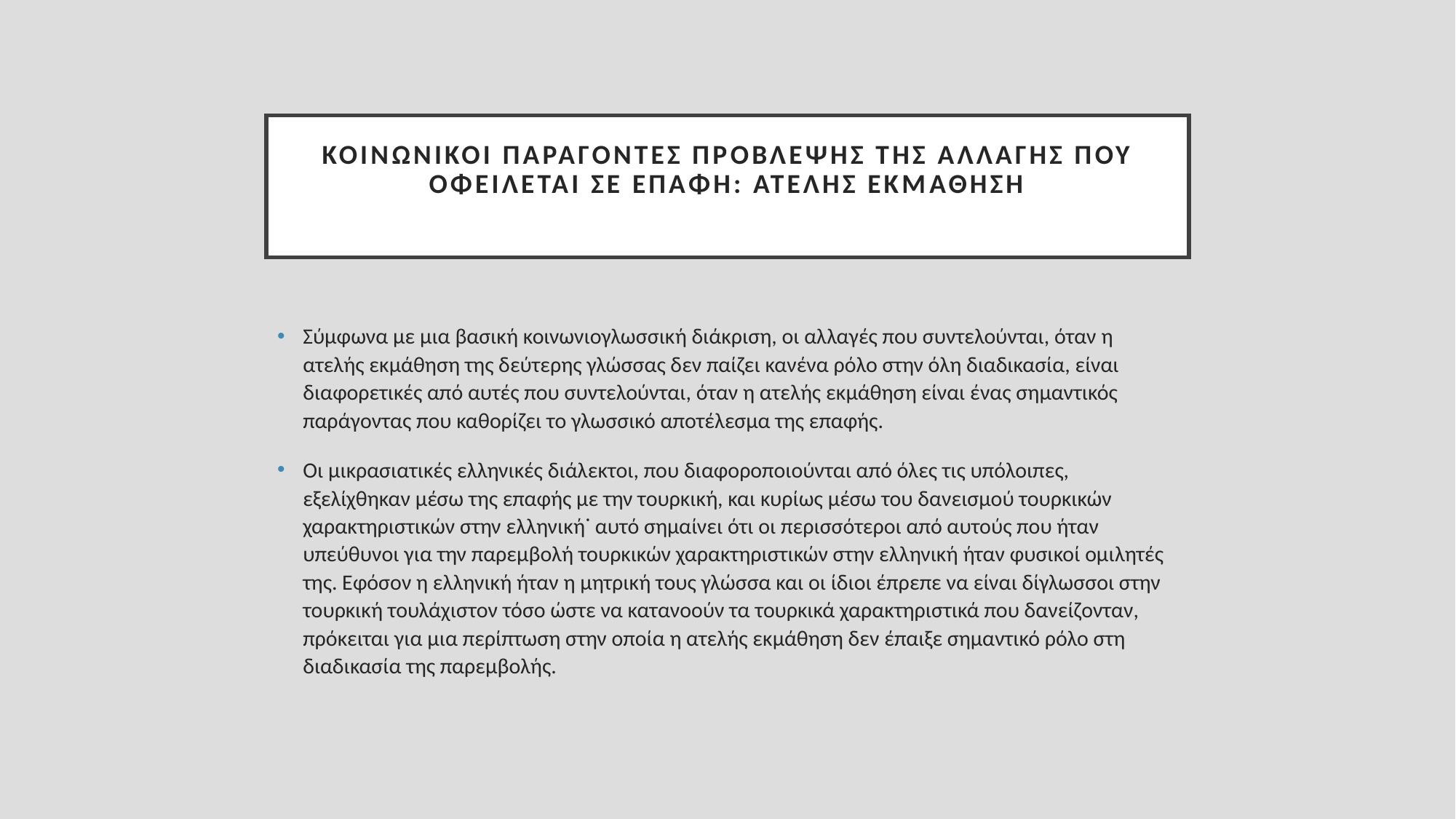

# Κοινωνικοί παράγοντες πρόβλεψης της αλλαγής που οφείλεται σε επαφή: Ατελής εκμάθηση
Σύμφωνα με μια βασική κοινωνιογλωσσική διάκριση, οι αλλαγές που συντελούνται, όταν η ατελής εκμάθηση της δεύτερης γλώσσας δεν παίζει κανένα ρόλο στην όλη διαδικασία, είναι διαφορετικές από αυτές που συντελούνται, όταν η ατελής εκμάθηση είναι ένας σημαντικός παράγοντας που καθορίζει το γλωσσικό αποτέλεσμα της επαφής.
Οι μικρασιατικές ελληνικές διάλεκτοι, που διαφοροποιούνται από όλες τις υπόλοιπες, εξελίχθηκαν μέσω της επαφής με την τουρκική, και κυρίως μέσω του δανεισμού τουρκικών χαρακτηριστικών στην ελληνική˙ αυτό σημαίνει ότι οι περισσότεροι από αυτούς που ήταν υπεύθυνοι για την παρεμβολή τουρκικών χαρακτηριστικών στην ελληνική ήταν φυσικοί ομιλητές της. Εφόσον η ελληνική ήταν η μητρική τους γλώσσα και οι ίδιοι έπρεπε να είναι δίγλωσσοι στην τουρκική τουλάχιστον τόσο ώστε να κατανοούν τα τουρκικά χαρακτηριστικά που δανείζονταν, πρόκειται για μια περίπτωση στην οποία η ατελής εκμάθηση δεν έπαιξε σημαντικό ρόλο στη διαδικασία της παρεμβολής.